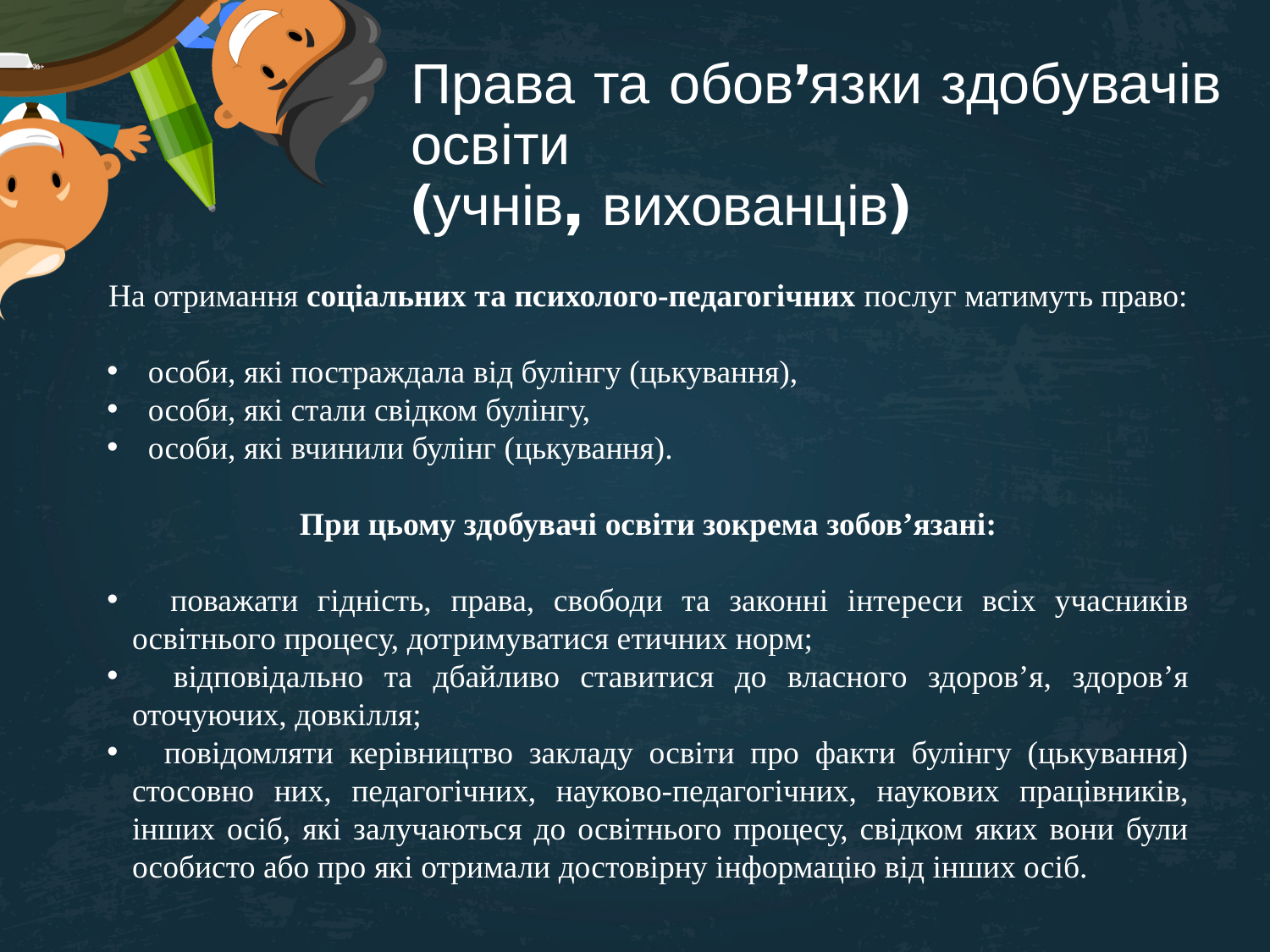

# Права та обов’язки здобувачів освіти (учнів, вихованців)
На отримання соціальних та психолого-педагогічних послуг матимуть право:

  особи, які постраждала від булінгу (цькування),
  особи, які стали свідком булінгу,
  особи, які вчинили булінг (цькування).

При цьому здобувачі освіти зокрема зобов’язані:

  поважати гідність, права, свободи та законні інтереси всіх учасників освітнього процесу, дотримуватися етичних норм;
  відповідально та дбайливо ставитися до власного здоров’я, здоров’я оточуючих, довкілля;
  повідомляти керівництво закладу освіти про факти булінгу (цькування) стосовно них, педагогічних, науково-педагогічних, наукових працівників, інших осіб, які залучаються до освітнього процесу, свідком яких вони були особисто або про які отримали достовірну інформацію від інших осіб.